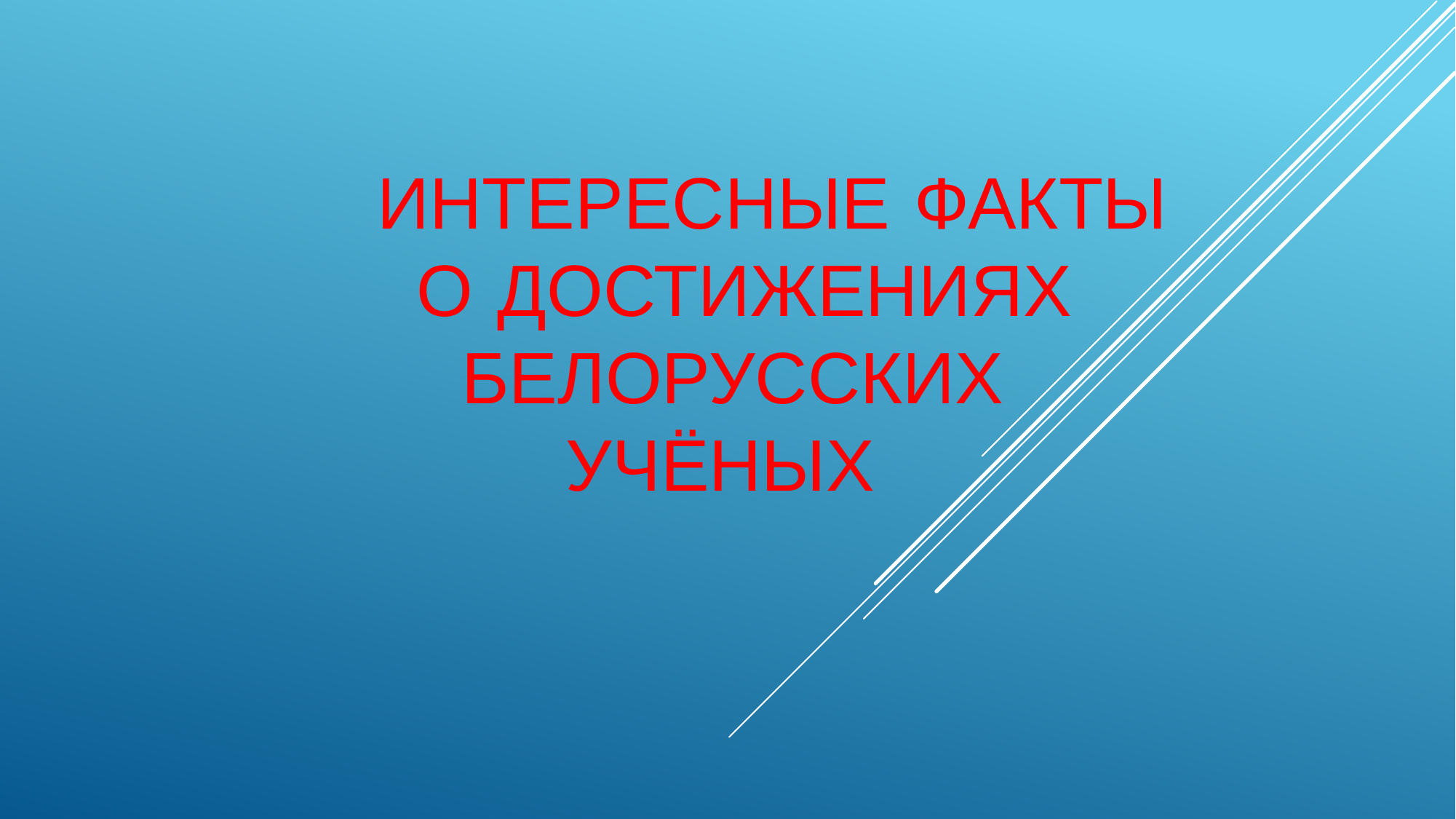

# Интересные ФАКТЫ О достижениях белорусских УЧЁНЫХ